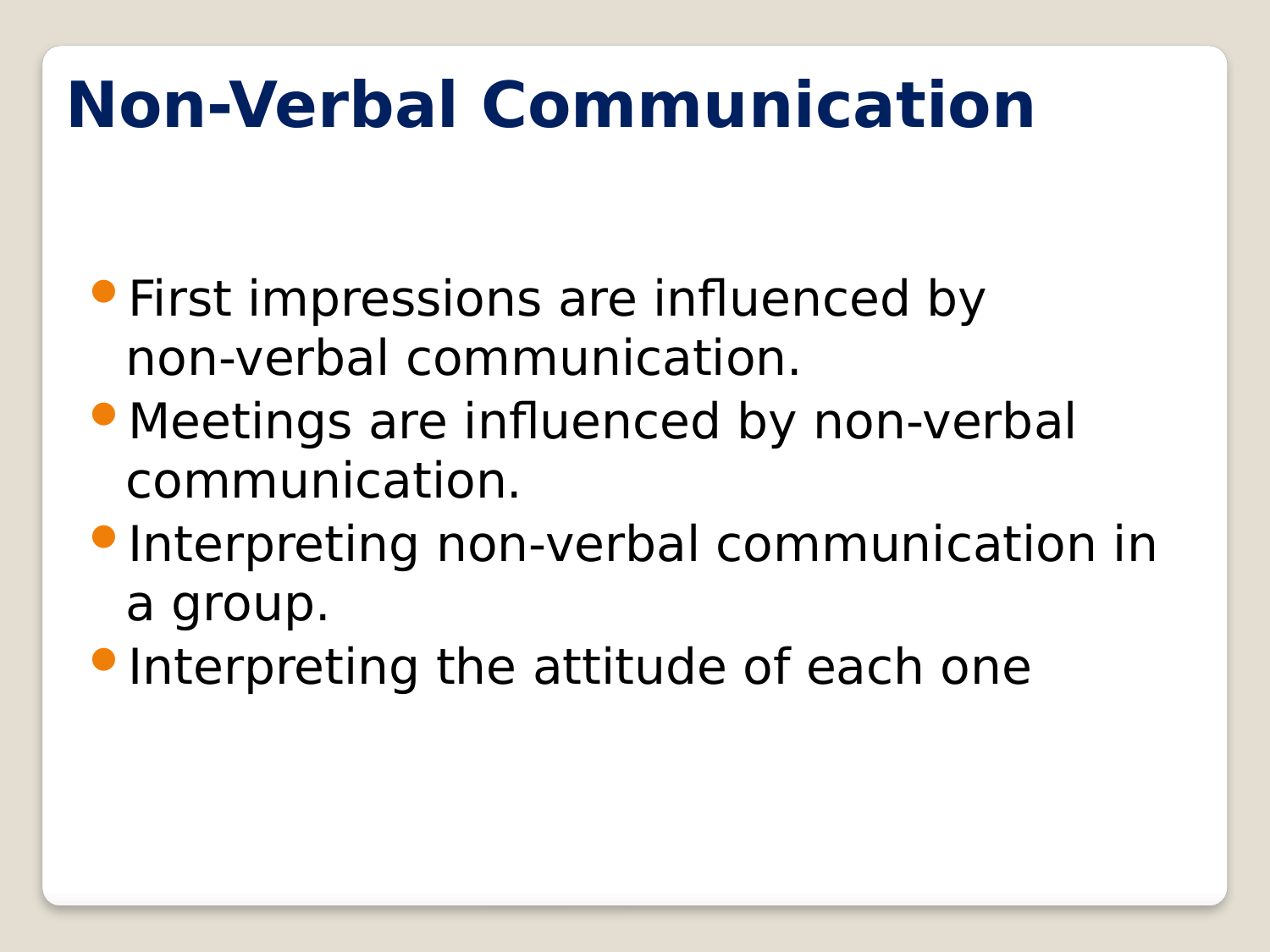

Non-Verbal Communication
First impressions are influenced by      non-verbal communication.
Meetings are influenced by non-verbal communication.
Interpreting non-verbal communication in a group.
Interpreting the attitude of each one